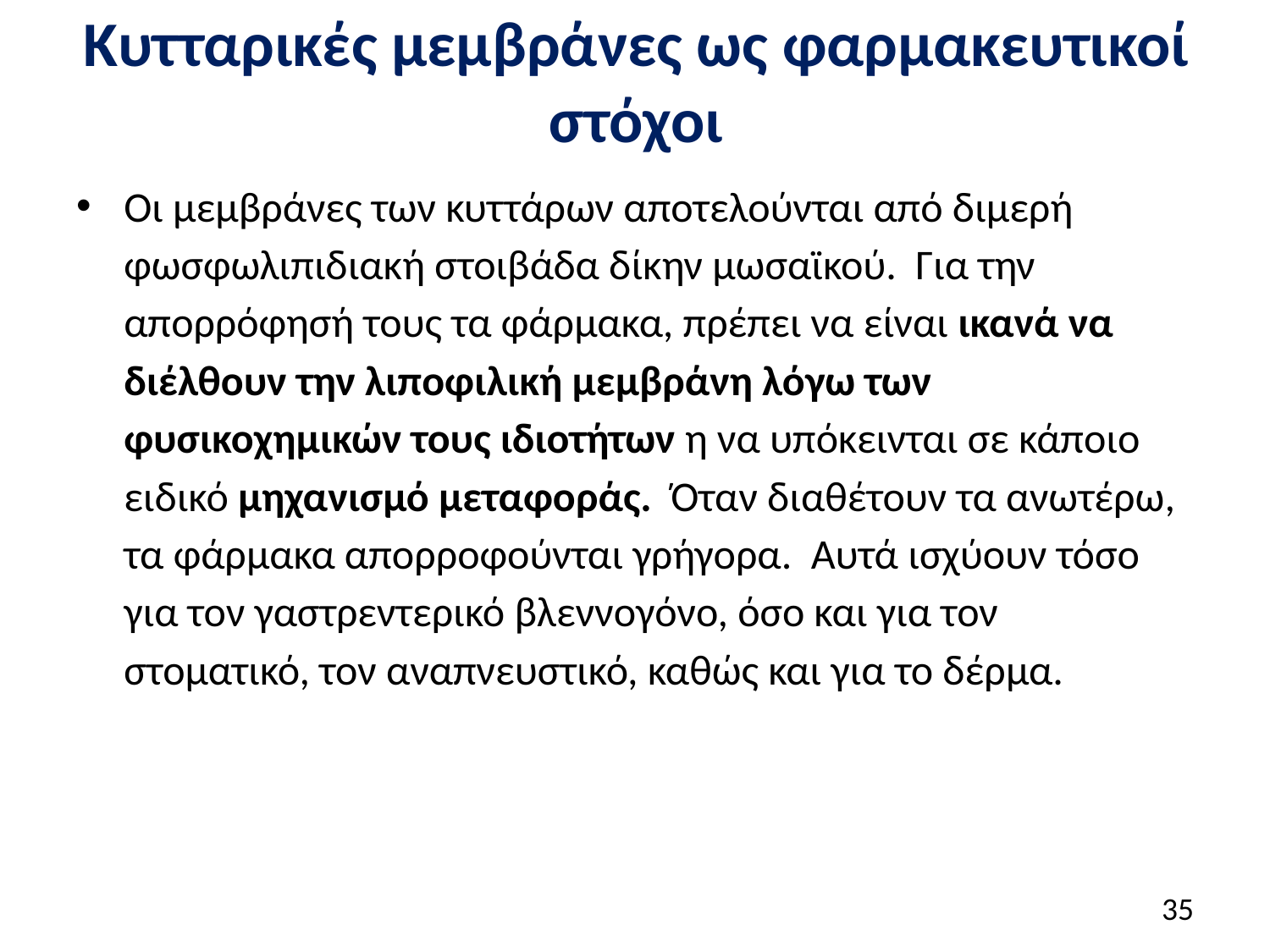

# Κυτταρικές μεμβράνες ως φαρμακευτικοί στόχοι
Οι μεμβράνες των κυττάρων αποτελούνται από διμερή φωσφωλιπιδιακή στοιβάδα δίκην μωσαϊκού.  Για την απορρόφησή τους τα φάρμακα, πρέπει να είναι ικανά να διέλθουν την λιποφιλική μεμβράνη λόγω των φυσικοχημικών τους ιδιοτήτων η να υπόκεινται σε κάποιο ειδικό μηχανισμό μεταφοράς.  Όταν διαθέτουν τα ανωτέρω, τα φάρμακα απορροφούνται γρήγορα.  Αυτά ισχύουν τόσο για τον γαστρεντερικό βλεννογόνο, όσο και για τον στοματικό, τον αναπνευστικό, καθώς και για το δέρμα.

35